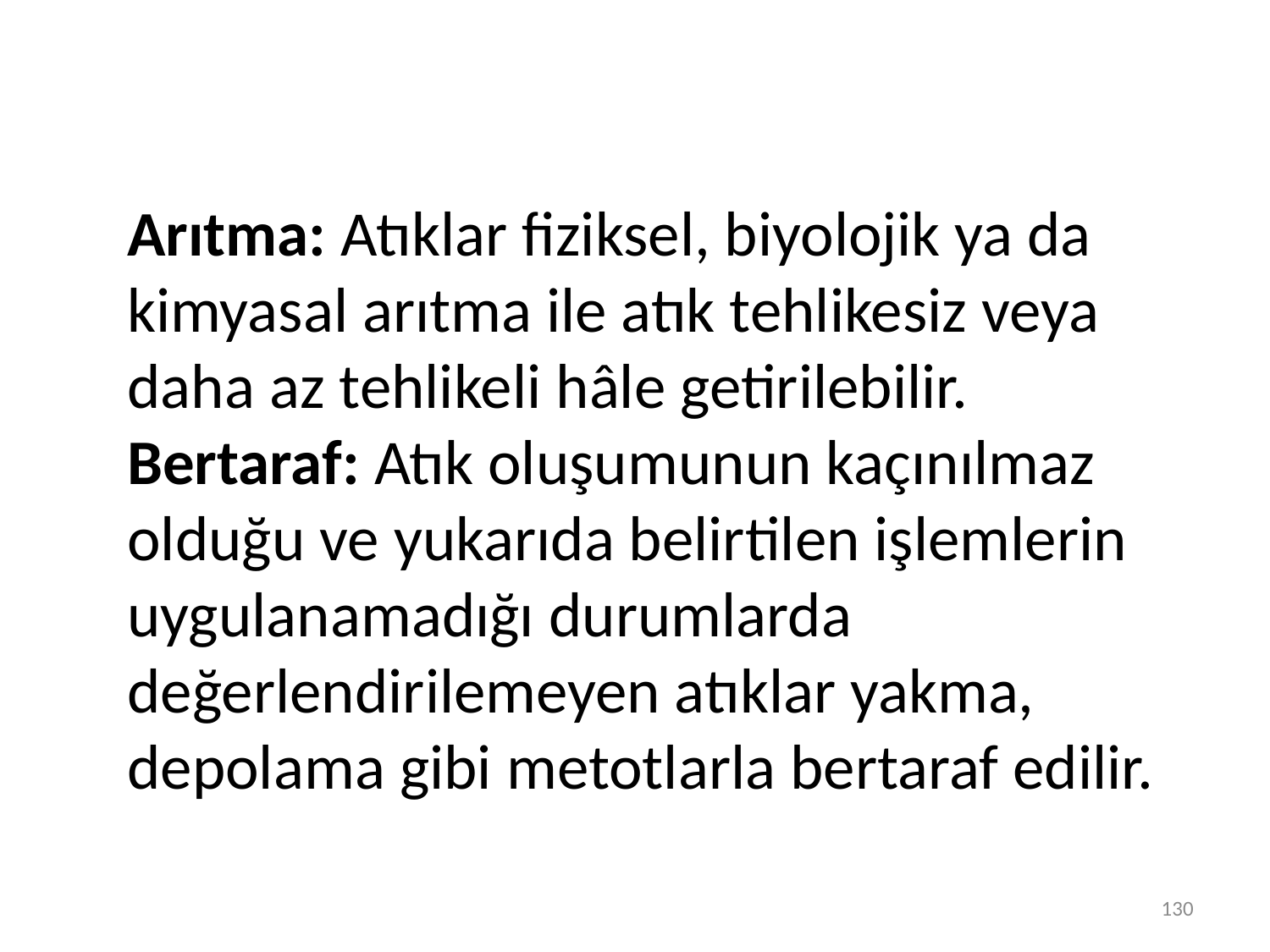

Arıtma: Atıklar fiziksel, biyolojik ya da kimyasal arıtma ile atık tehlikesiz veya daha az tehlikeli hâle getirilebilir.
Bertaraf: Atık oluşumunun kaçınılmaz olduğu ve yukarıda belirtilen işlemlerin uygulanamadığı durumlarda değerlendirilemeyen atıklar yakma, depolama gibi metotlarla bertaraf edilir.
130